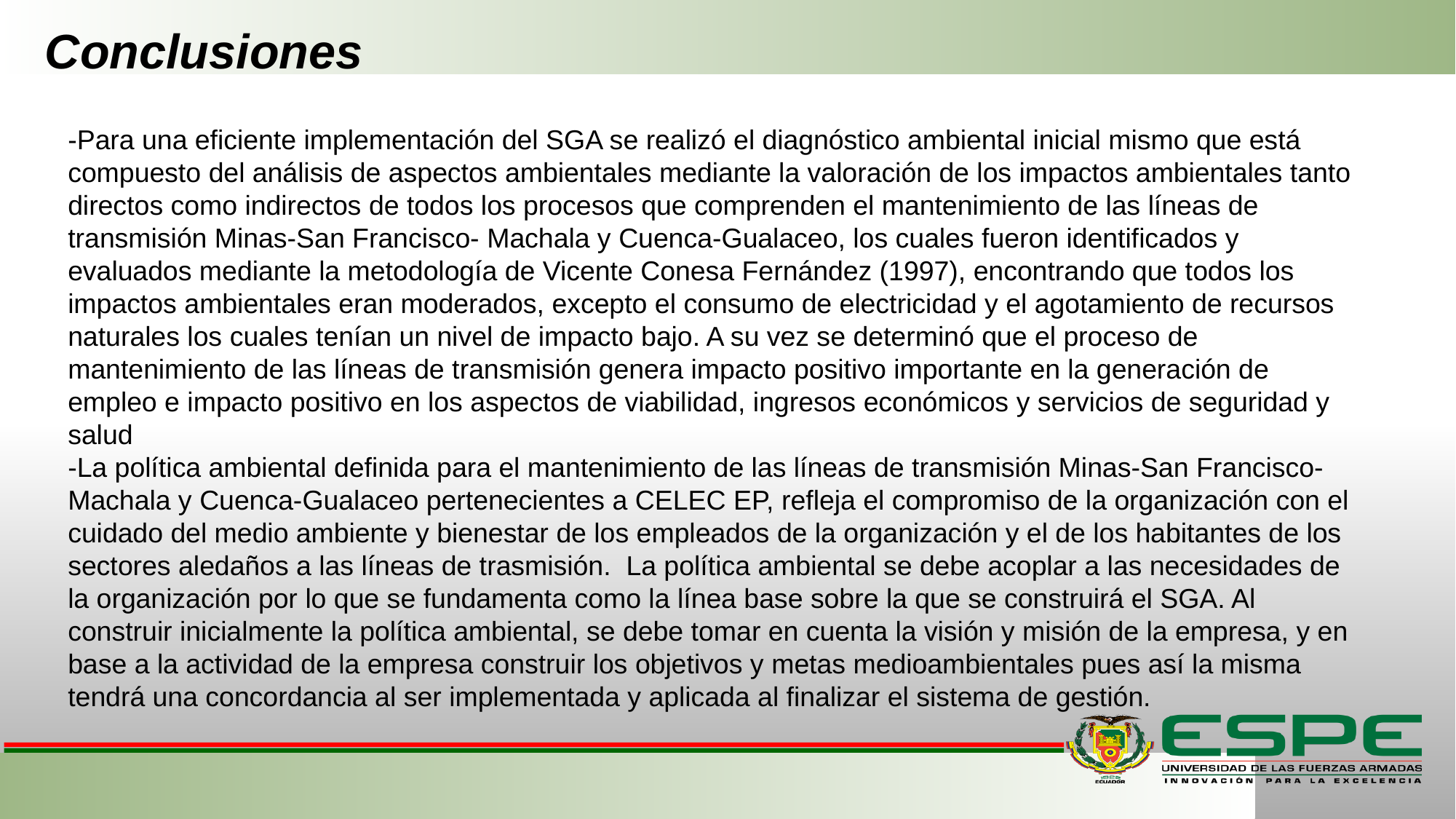

Conclusiones
-Para una eficiente implementación del SGA se realizó el diagnóstico ambiental inicial mismo que está compuesto del análisis de aspectos ambientales mediante la valoración de los impactos ambientales tanto directos como indirectos de todos los procesos que comprenden el mantenimiento de las líneas de transmisión Minas-San Francisco- Machala y Cuenca-Gualaceo, los cuales fueron identificados y evaluados mediante la metodología de Vicente Conesa Fernández (1997), encontrando que todos los impactos ambientales eran moderados, excepto el consumo de electricidad y el agotamiento de recursos naturales los cuales tenían un nivel de impacto bajo. A su vez se determinó que el proceso de mantenimiento de las líneas de transmisión genera impacto positivo importante en la generación de empleo e impacto positivo en los aspectos de viabilidad, ingresos económicos y servicios de seguridad y salud
-La política ambiental definida para el mantenimiento de las líneas de transmisión Minas-San Francisco- Machala y Cuenca-Gualaceo pertenecientes a CELEC EP, refleja el compromiso de la organización con el cuidado del medio ambiente y bienestar de los empleados de la organización y el de los habitantes de los sectores aledaños a las líneas de trasmisión.  La política ambiental se debe acoplar a las necesidades de la organización por lo que se fundamenta como la línea base sobre la que se construirá el SGA. Al construir inicialmente la política ambiental, se debe tomar en cuenta la visión y misión de la empresa, y en base a la actividad de la empresa construir los objetivos y metas medioambientales pues así la misma tendrá una concordancia al ser implementada y aplicada al finalizar el sistema de gestión.